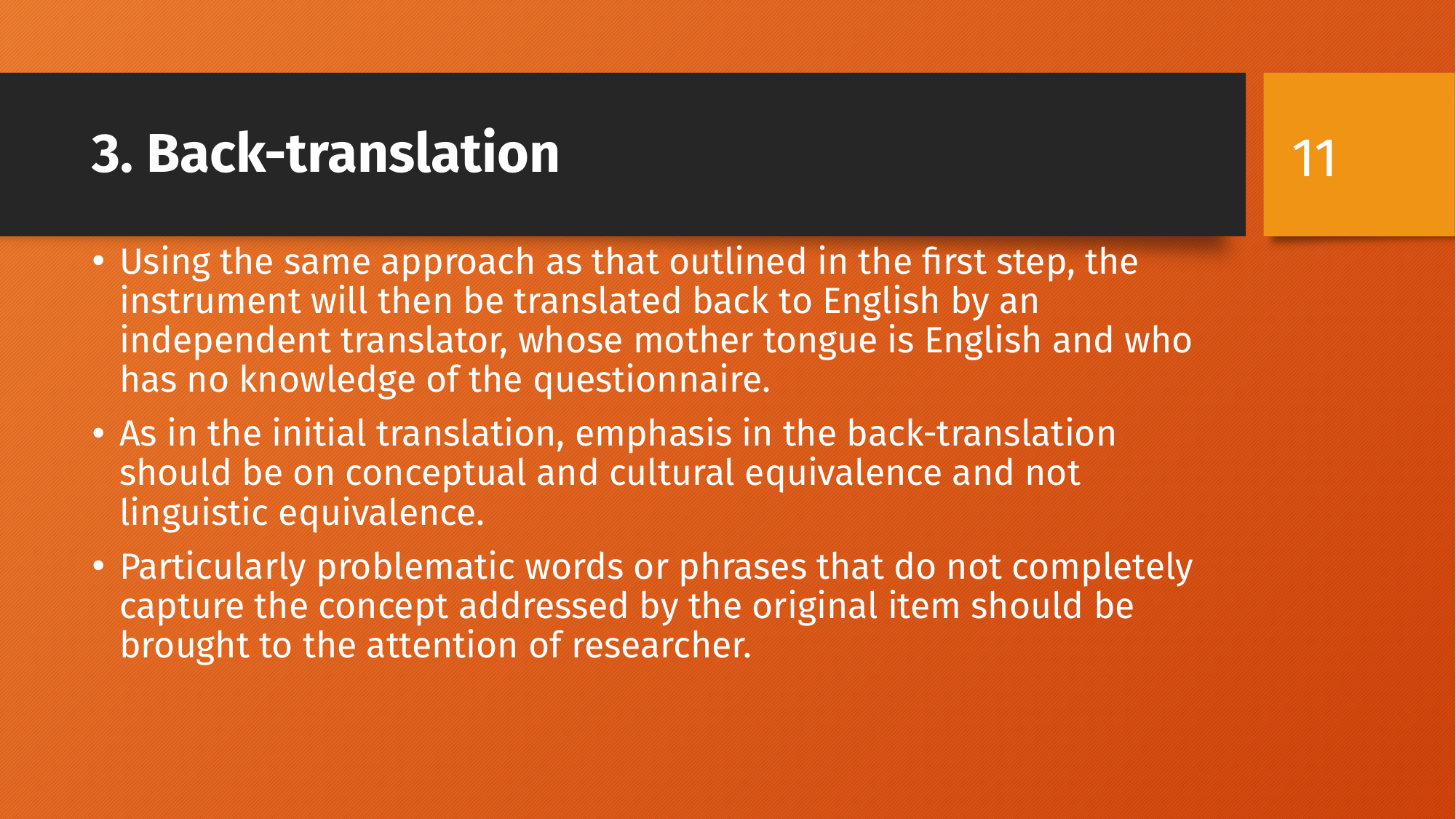

11
# 3. Back-translation
Using the same approach as that outlined in the first step, the instrument will then be translated back to English by an independent translator, whose mother tongue is English and who has no knowledge of the questionnaire.
As in the initial translation, emphasis in the back-translation should be on conceptual and cultural equivalence and not linguistic equivalence.
Particularly problematic words or phrases that do not completely capture the concept addressed by the original item should be brought to the attention of researcher.